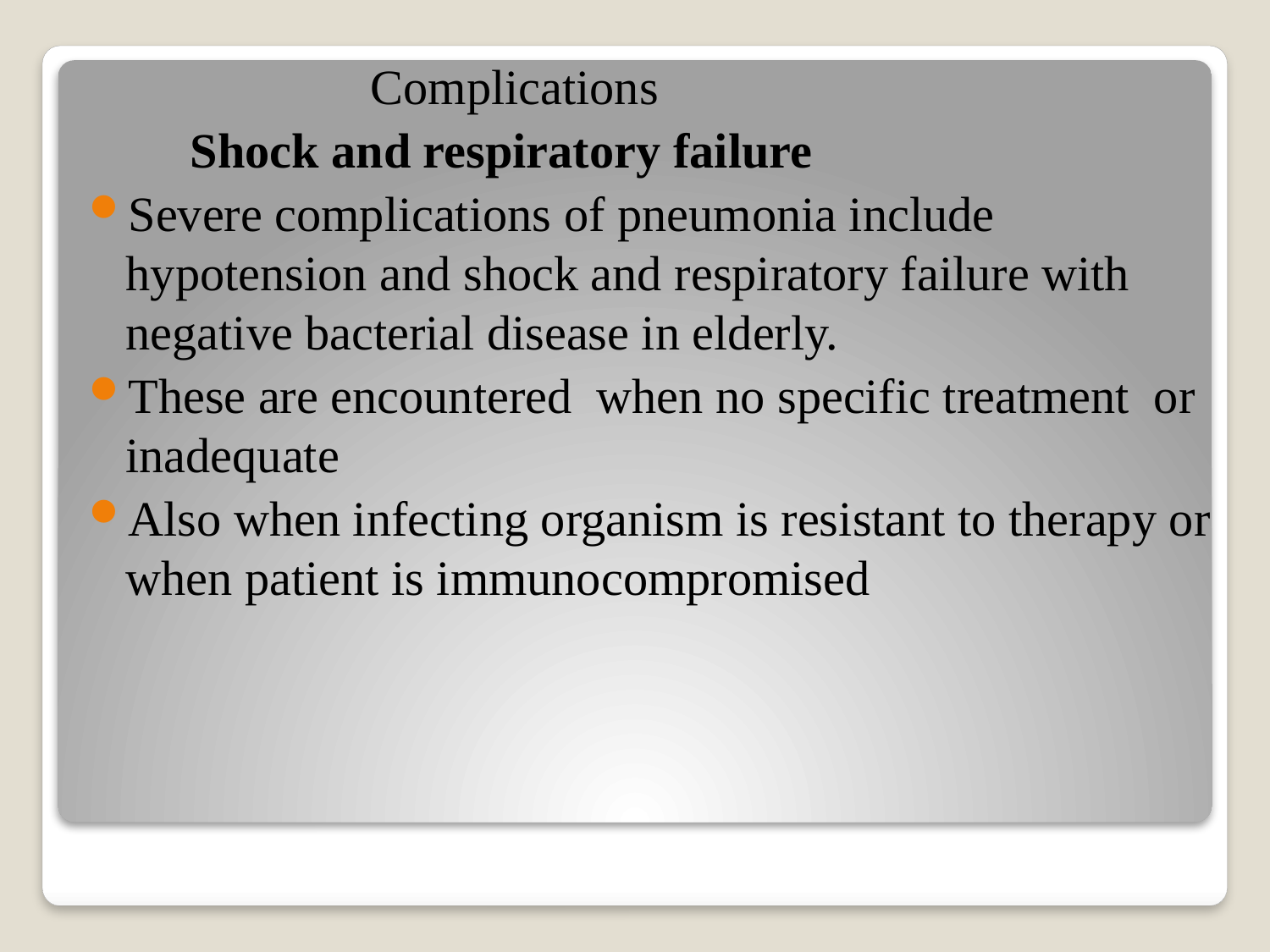

Complications
       Shock and respiratory failure
Severe complications of pneumonia include hypotension and shock and respiratory failure with negative bacterial disease in elderly.
These are encountered  when no specific treatment  or inadequate
Also when infecting organism is resistant to therapy or when patient is immunocompromised